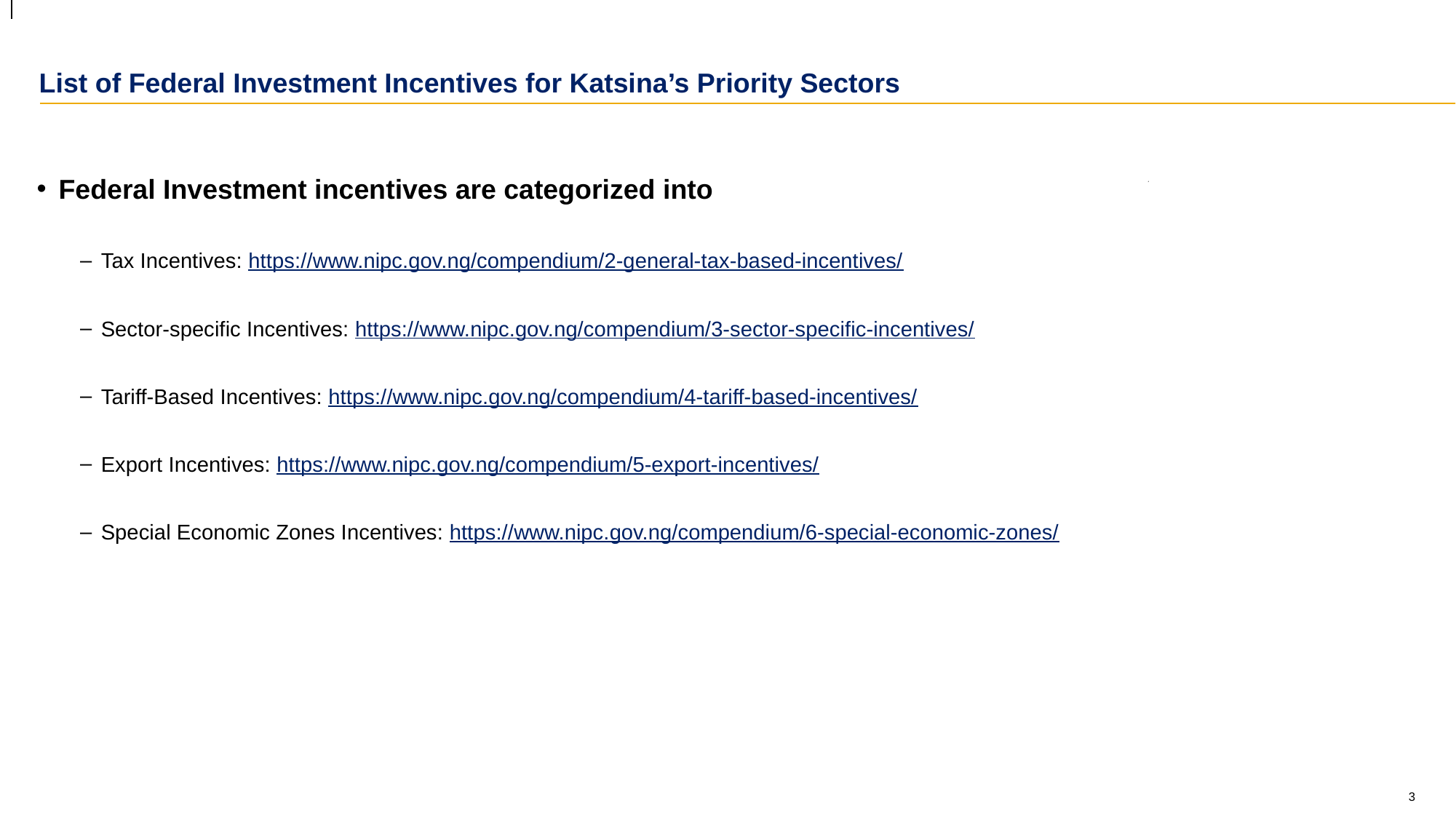

# List of Federal Investment Incentives for Katsina’s Priority Sectors
Federal Investment incentives are categorized into
Tax Incentives: https://www.nipc.gov.ng/compendium/2-general-tax-based-incentives/
Sector-specific Incentives: https://www.nipc.gov.ng/compendium/3-sector-specific-incentives/
Tariff-Based Incentives: https://www.nipc.gov.ng/compendium/4-tariff-based-incentives/
Export Incentives: https://www.nipc.gov.ng/compendium/5-export-incentives/
Special Economic Zones Incentives: https://www.nipc.gov.ng/compendium/6-special-economic-zones/